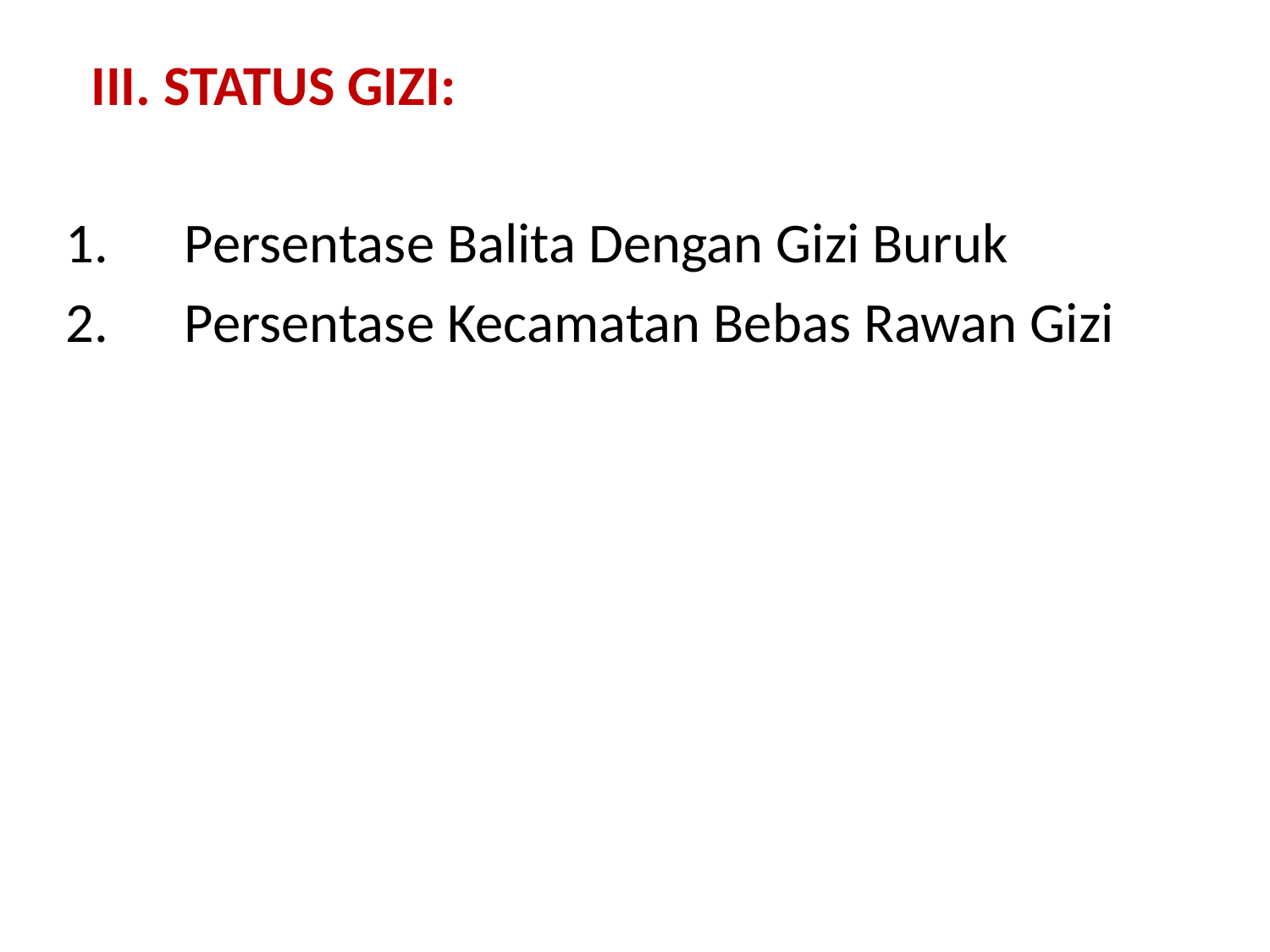

III. STATUS GIZI:

1.      Persentase Balita Dengan Gizi Buruk
2.      Persentase Kecamatan Bebas Rawan Gizi